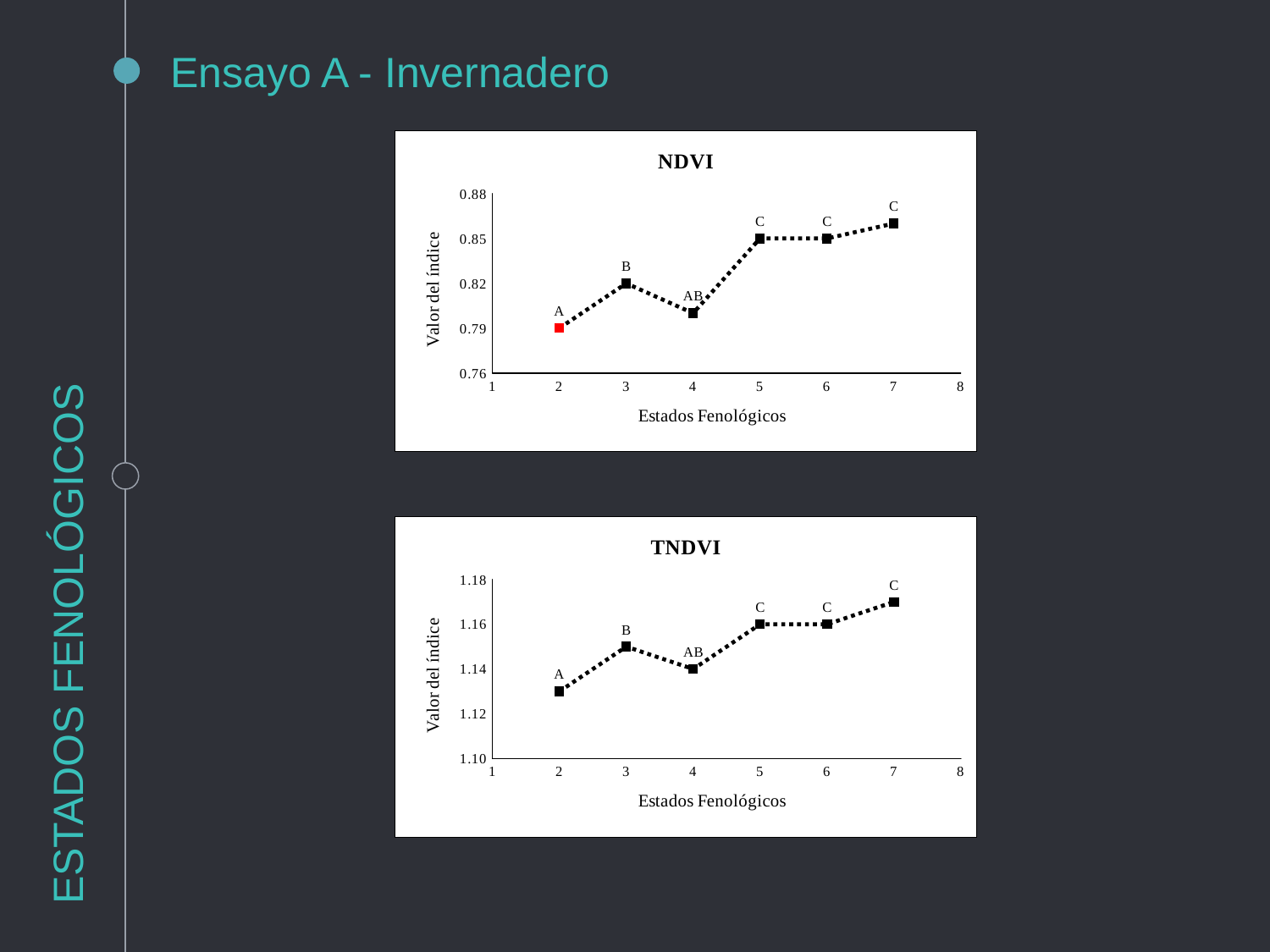

Ensayo A - Invernadero

ESTADOS FENOLÓGICOS

### Chart: NDVI

| Category |  |
|---|---|

### Chart: TNDVI

| Category |  |
|---|---|